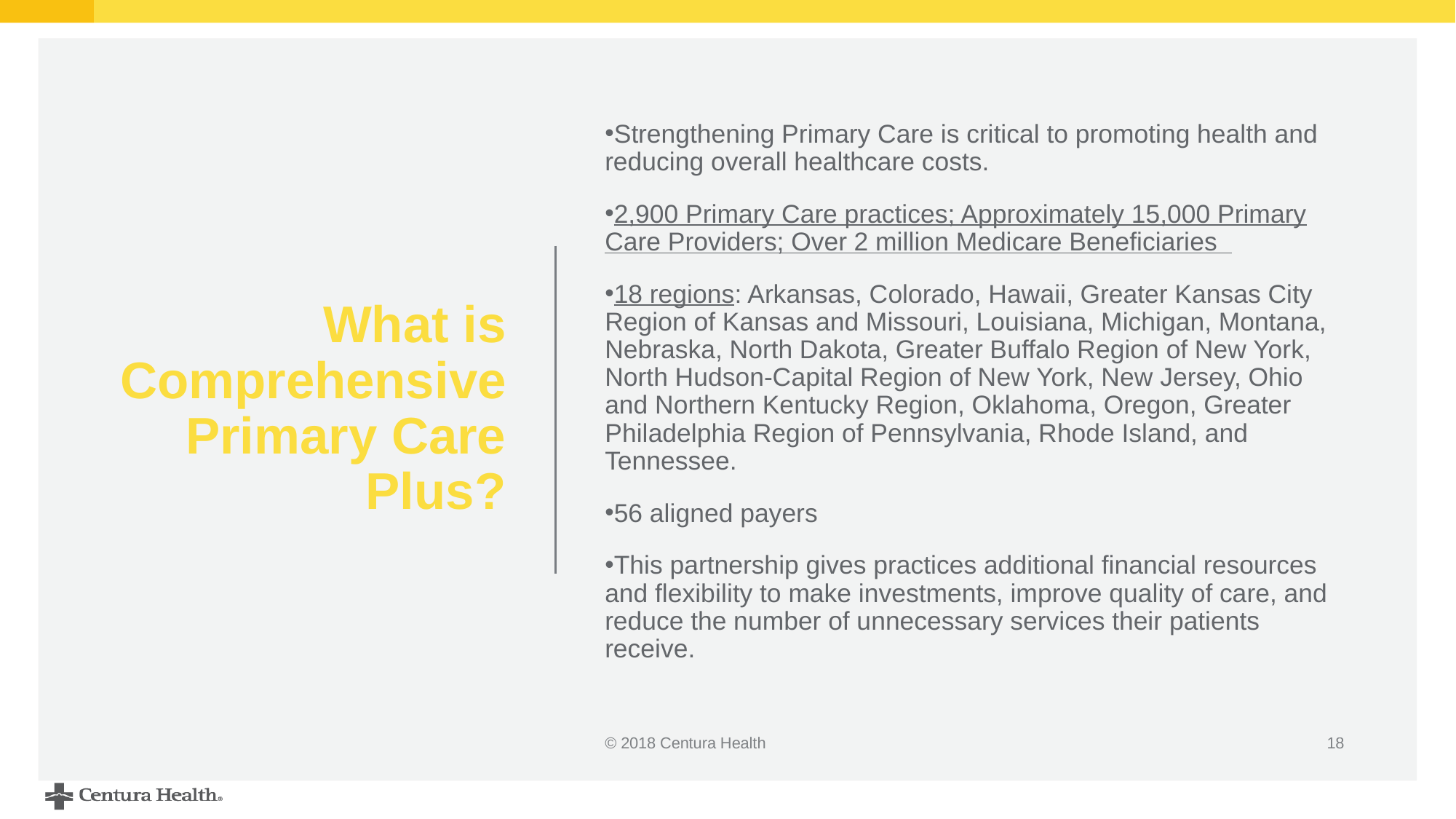

# What is Comprehensive Primary Care Plus?
Strengthening Primary Care is critical to promoting health and reducing overall healthcare costs.
2,900 Primary Care practices; Approximately 15,000 Primary Care Providers; Over 2 million Medicare Beneficiaries
18 regions: Arkansas, Colorado, Hawaii, Greater Kansas City Region of Kansas and Missouri, Louisiana, Michigan, Montana, Nebraska, North Dakota, Greater Buffalo Region of New York, North Hudson-Capital Region of New York, New Jersey, Ohio and Northern Kentucky Region, Oklahoma, Oregon, Greater Philadelphia Region of Pennsylvania, Rhode Island, and Tennessee.
56 aligned payers
This partnership gives practices additional financial resources and flexibility to make investments, improve quality of care, and reduce the number of unnecessary services their patients receive.

© 2018 Centura Health
18